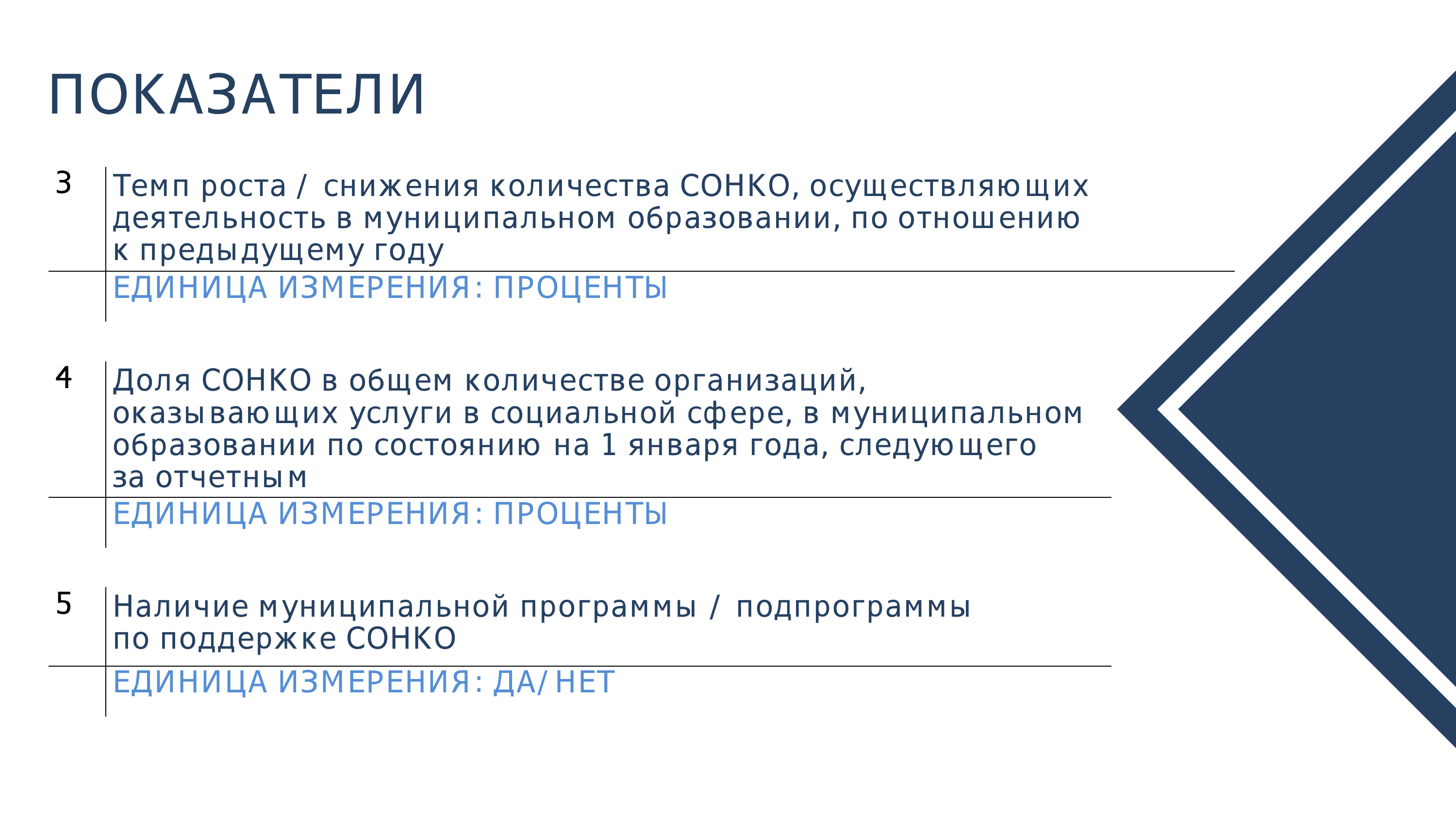

ПОКАЗАТЕЛИ

| 3 | Темп роста / снижения количества СОНКО, осуществляющих деятельность в муниципальном образовании, по отношению к предыдущему году |
| --- | --- |
|  | ЕДИНИЦА ИЗМЕРЕНИЯ: ПРОЦЕНТЫ |

| 4 | Доля СОНКО в общем количестве организаций, оказывающих услуги в социальной сфере, в муниципальном образовании по состоянию на 1 января года, следующего за отчетным |
| --- | --- |
|  | ЕДИНИЦА ИЗМЕРЕНИЯ: ПРОЦЕНТЫ |
| 5 | Наличие муниципальной программы / подпрограммы по поддержке СОНКО |
| --- | --- |
|  | ЕДИНИЦА ИЗМЕРЕНИЯ: ДА/НЕТ |